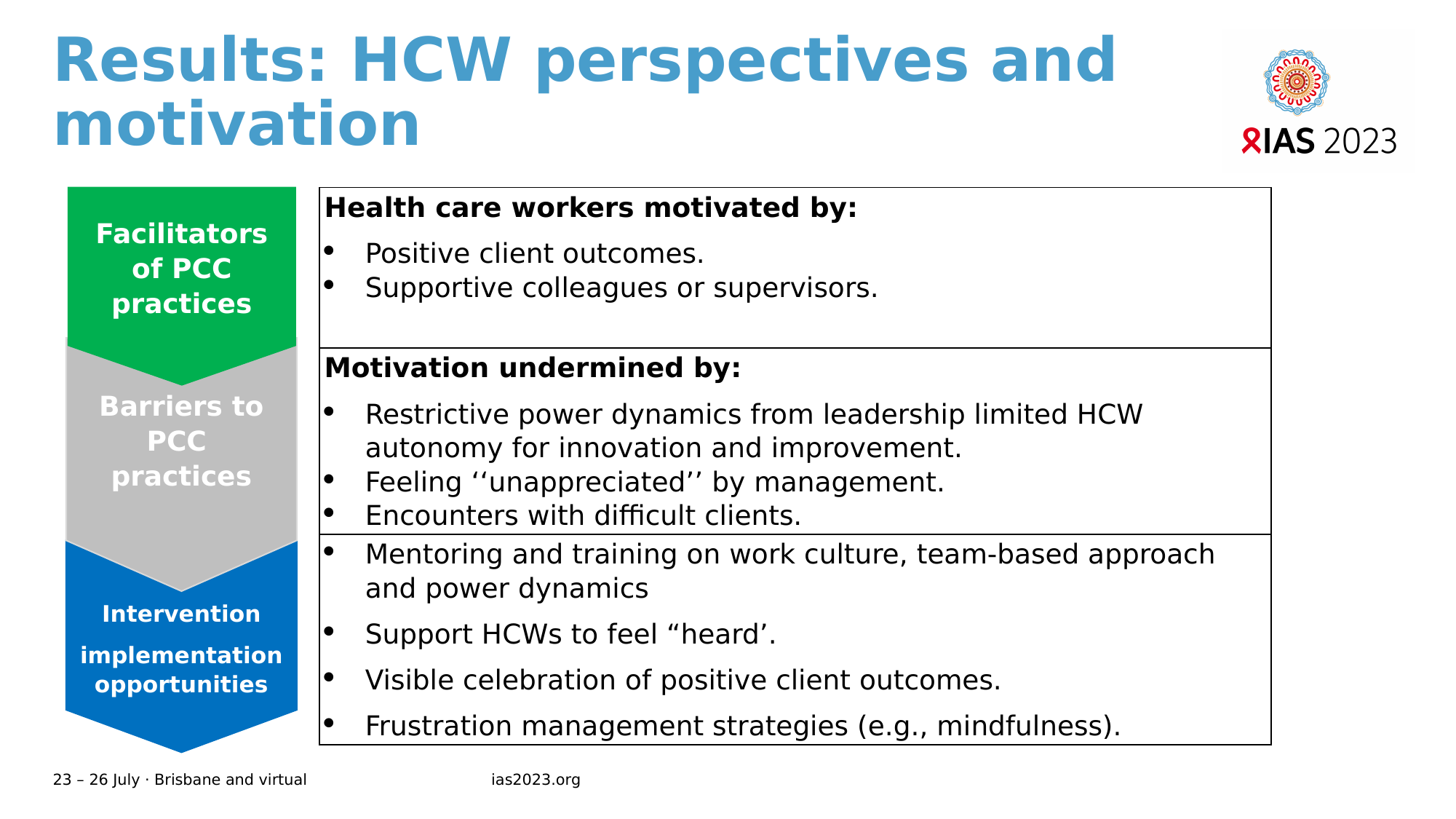

# Results: HCW perspectives and motivation
Facilitators of PCC practices
| Health care workers motivated by: Positive client outcomes. Supportive colleagues or supervisors. |
| --- |
| Motivation undermined by: Restrictive power dynamics from leadership limited HCW autonomy for innovation and improvement. Feeling ‘‘unappreciated’’ by management. Encounters with difficult clients. |
| Mentoring and training on work culture, team-based approach and power dynamics Support HCWs to feel “heard’. Visible celebration of positive client outcomes. Frustration management strategies (e.g., mindfulness). |
Barriers to PCC  practices

Intervention
implementation opportunities